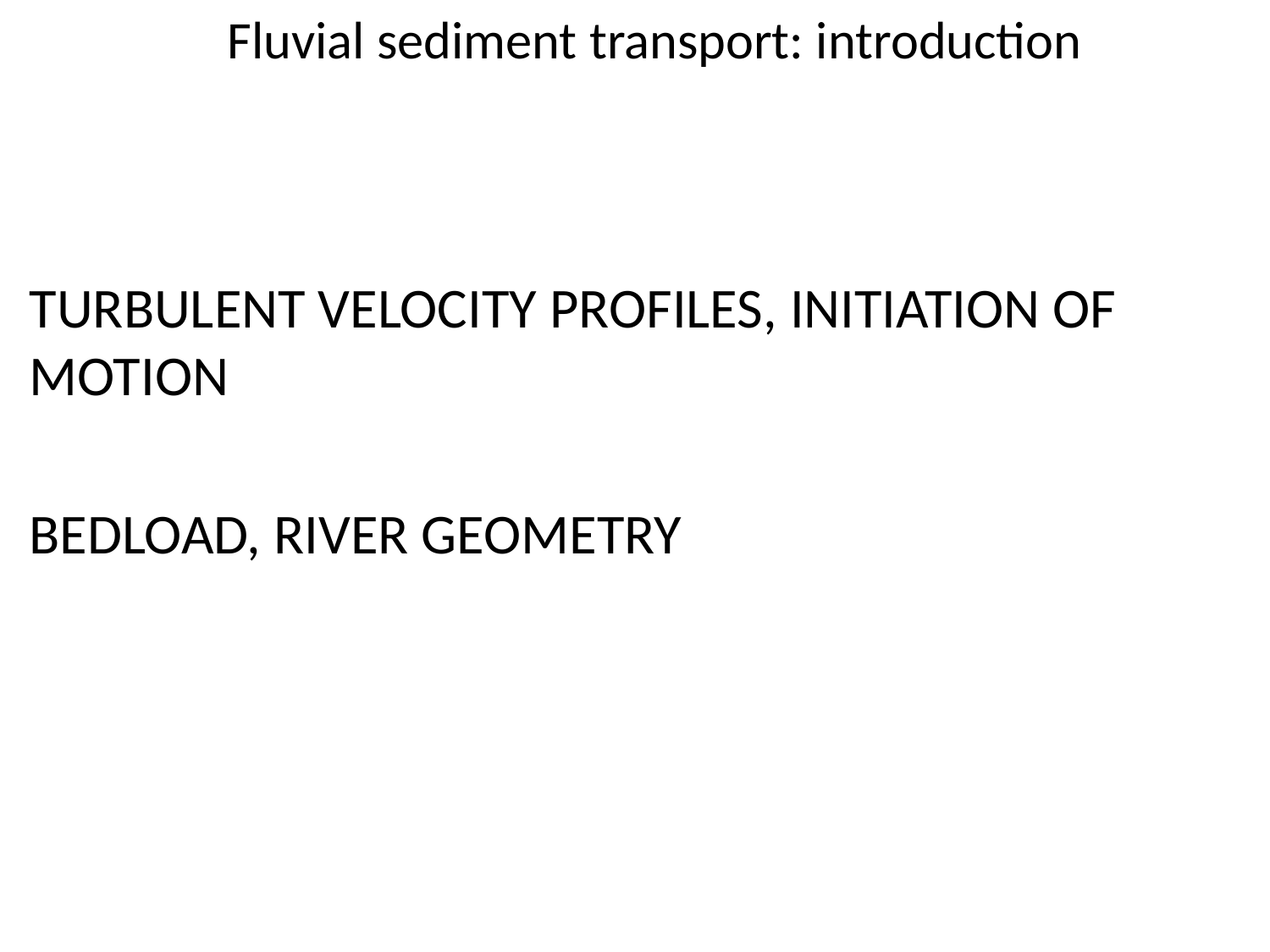

Fluvial sediment transport: introduction

TURBULENT VELOCITY PROFILES, INITIATION OF MOTION

BEDLOAD, RIVER GEOMETRY